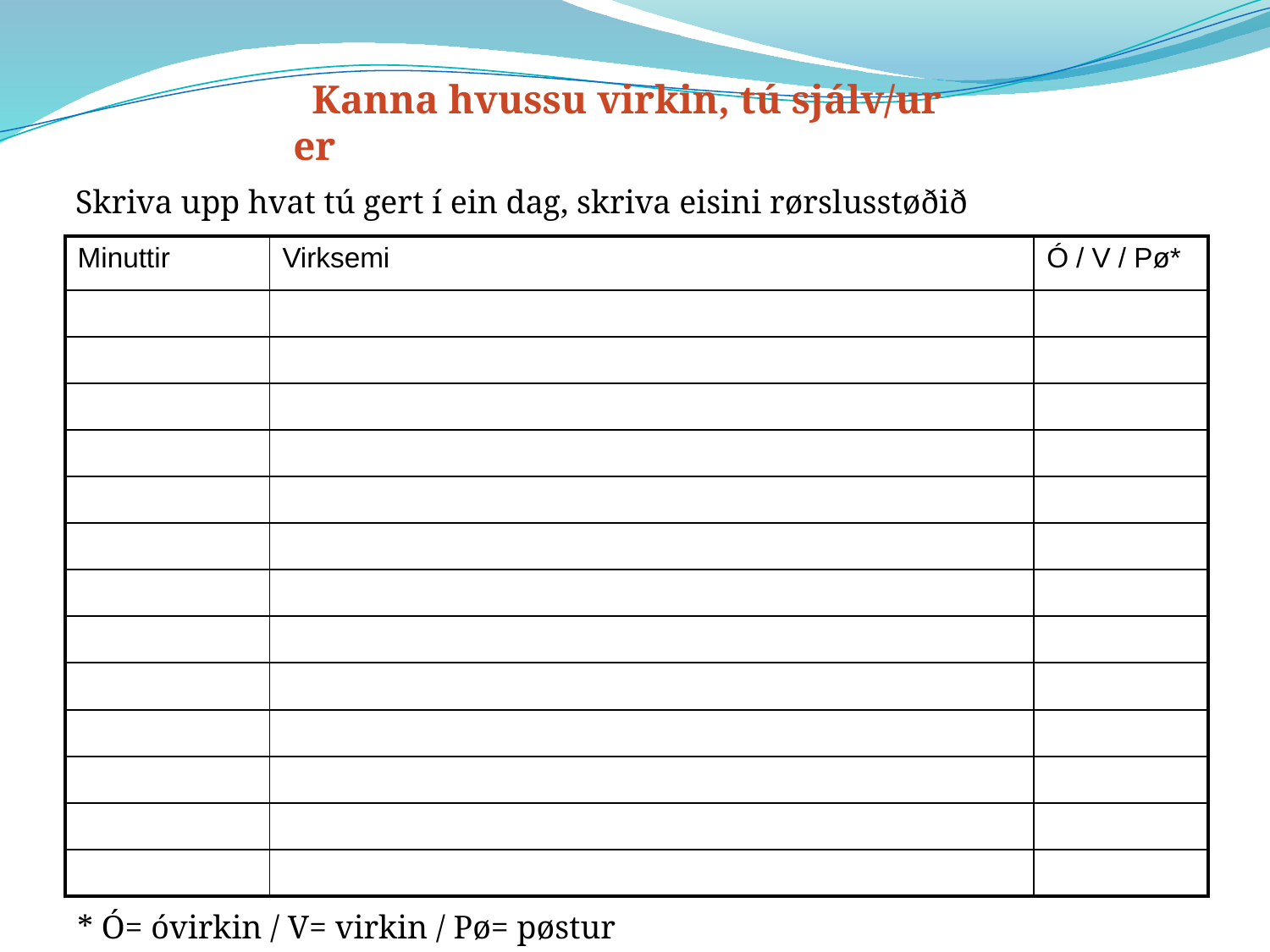

Kanna hvussu virkin, tú sjálv/ur er
Skriva upp hvat tú gert í ein dag, skriva eisini rørslusstøðið
| Minuttir | Virksemi | Ó / V / Pø\* |
| --- | --- | --- |
|  |  |  |
|  |  |  |
|  |  |  |
|  |  |  |
|  |  |  |
|  |  |  |
|  |  |  |
|  |  |  |
|  |  |  |
|  |  |  |
|  |  |  |
|  |  |  |
|  |  |  |
* Ó= óvirkin / V= virkin / Pø= pøstur